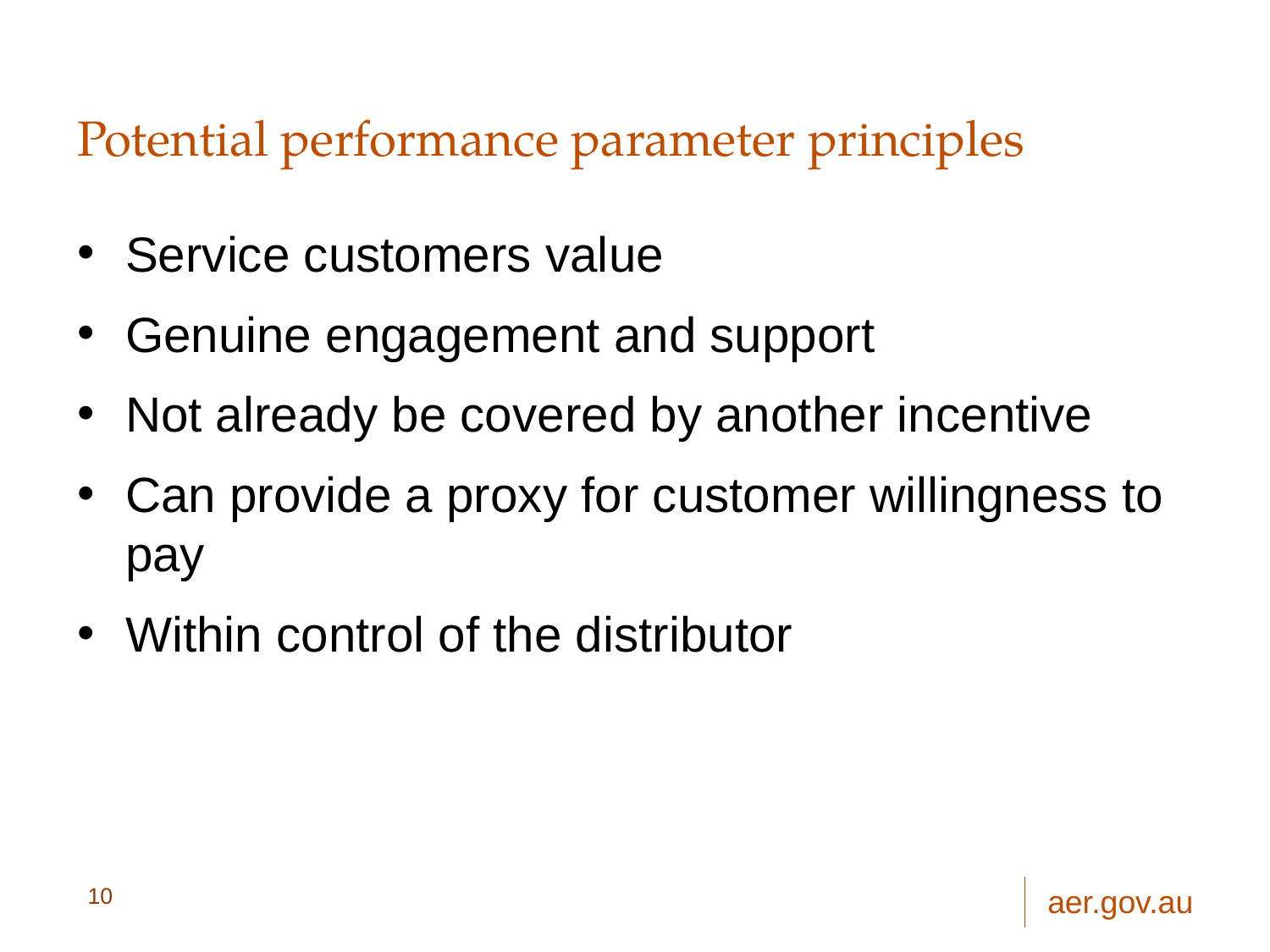

# Potential performance parameter principles
Service customers value
Genuine engagement and support
Not already be covered by another incentive
Can provide a proxy for customer willingness to pay
Within control of the distributor